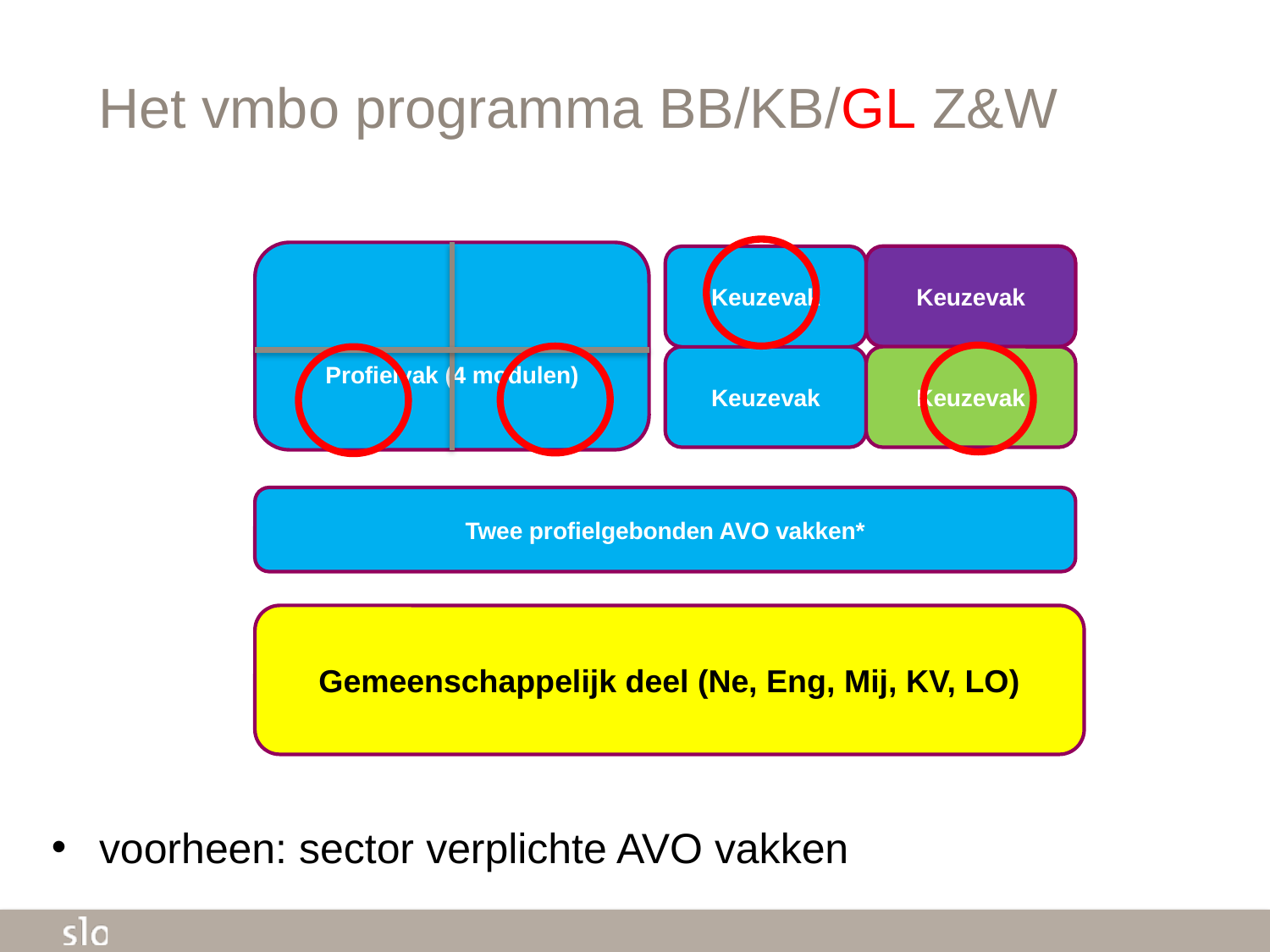

# Het vmbo programma BB/KB/GL Z&W

Profielvak (4 modulen)
Keuzevak
Keuzevak

Keuzevak
Keuzevak

Twee profielgebonden AVO vakken*
Gemeenschappelijk deel (Ne, Eng, Mij, KV, LO)
voorheen: sector verplichte AVO vakken